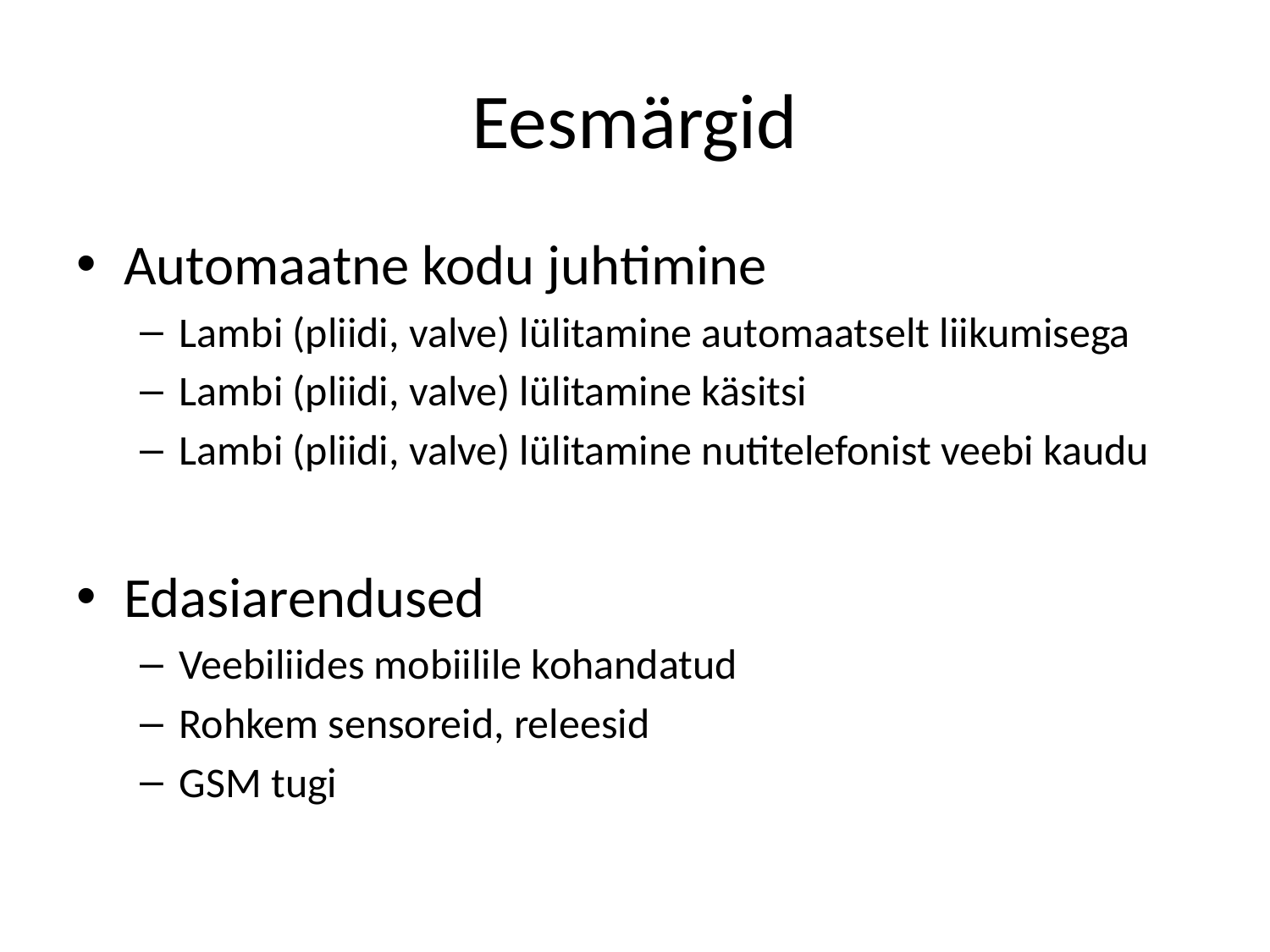

# Eesmärgid
Automaatne kodu juhtimine
Lambi (pliidi, valve) lülitamine automaatselt liikumisega
Lambi (pliidi, valve) lülitamine käsitsi
Lambi (pliidi, valve) lülitamine nutitelefonist veebi kaudu

Edasiarendused
Veebiliides mobiilile kohandatud
Rohkem sensoreid, releesid
GSM tugi